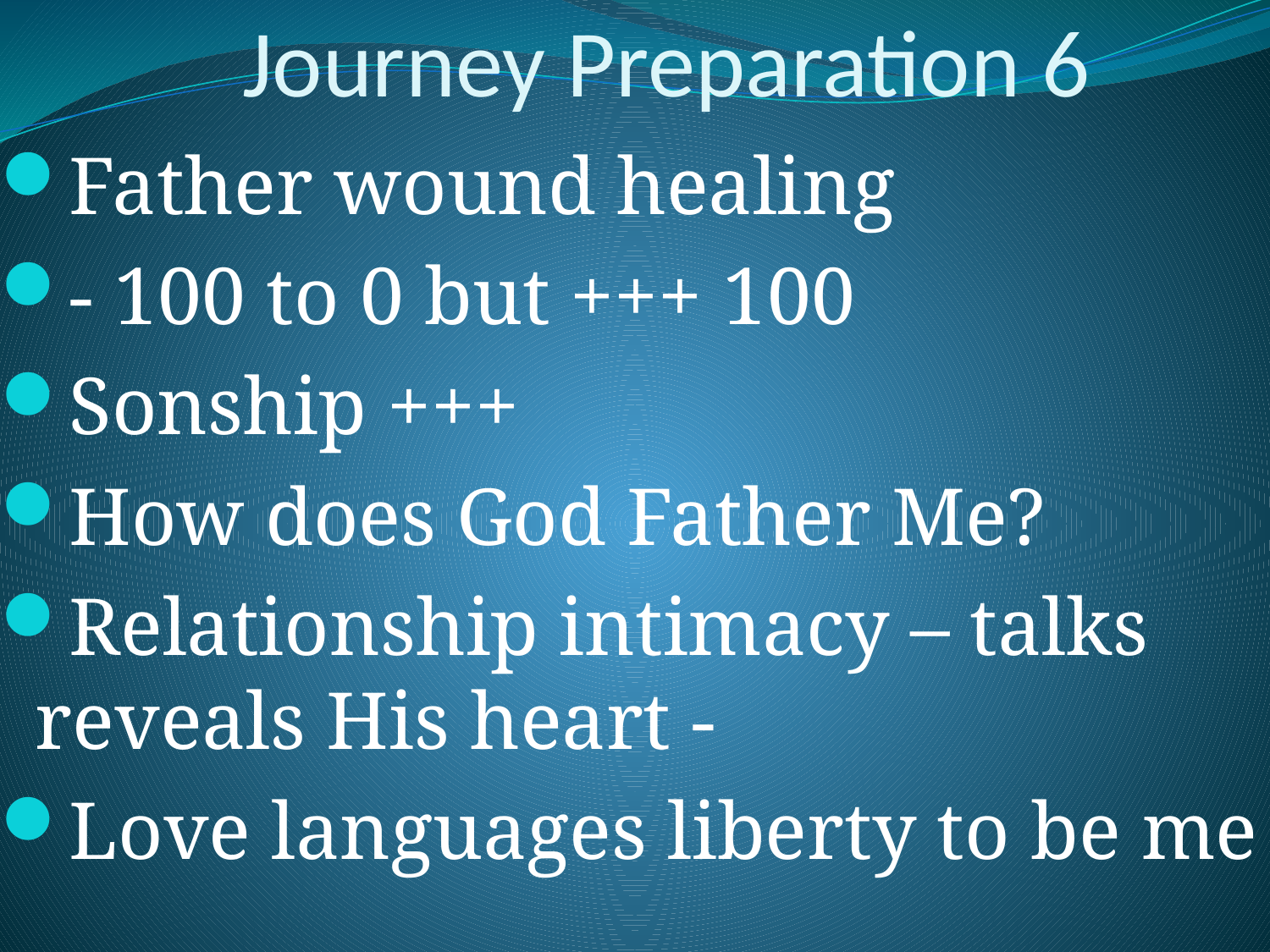

# Journey Preparation 6
Father wound healing
- 100 to 0 but +++ 100
Sonship +++
How does God Father Me?
Relationship intimacy – talks reveals His heart -
Love languages liberty to be me